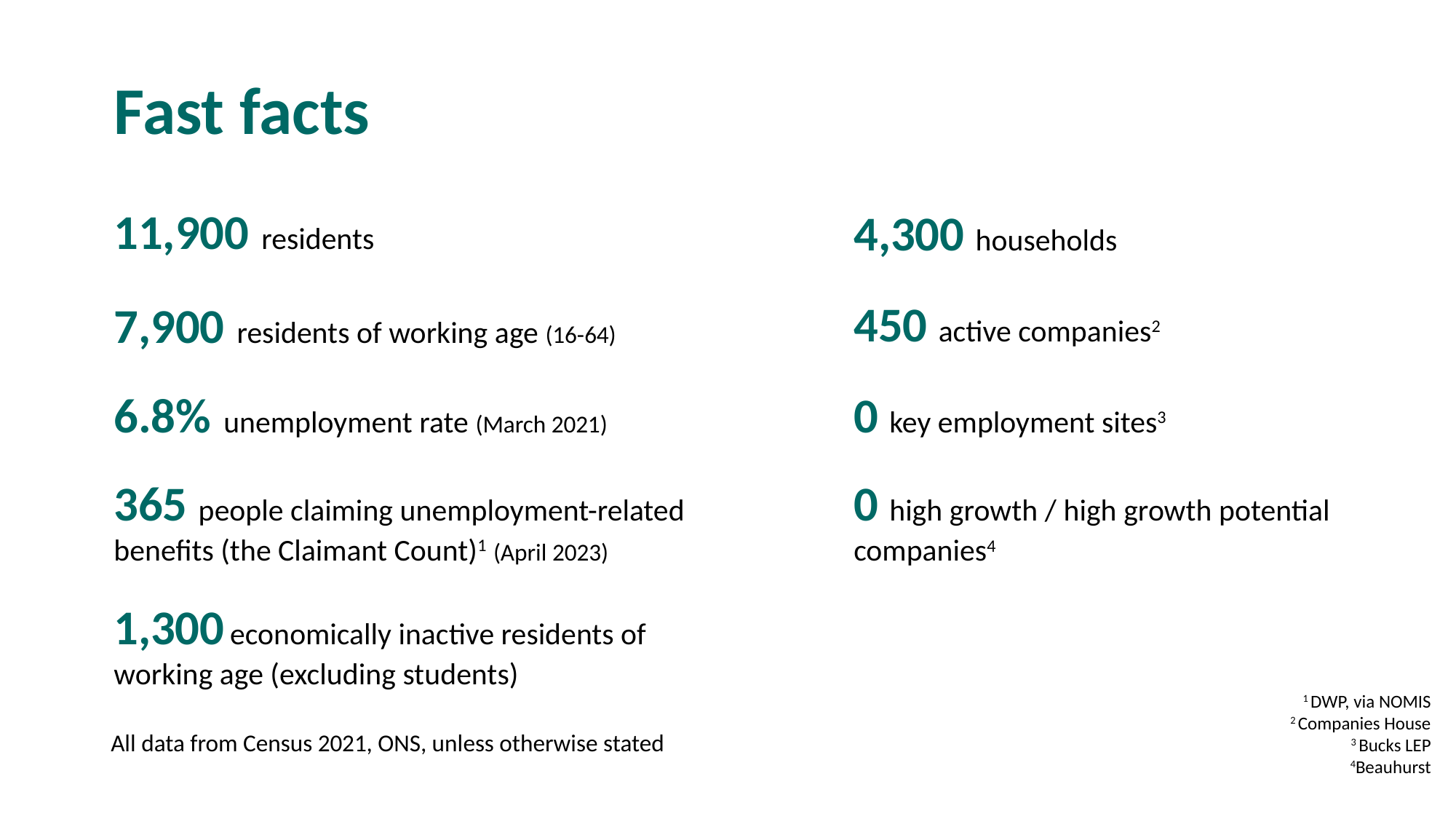

# Fast facts
11,900 residents
4,300 households
7,900 residents of working age (16-64)
450 active companies2
6.8% unemployment rate (March 2021)
0 key employment sites3
365 people claiming unemployment-related benefits (the Claimant Count)1 (April 2023)

1,300 economically inactive residents of working age (excluding students)
0 high growth / high growth potential companies4
1 DWP, via NOMIS
2 Companies House
3 Bucks LEP
4Beauhurst
All data from Census 2021, ONS, unless otherwise stated